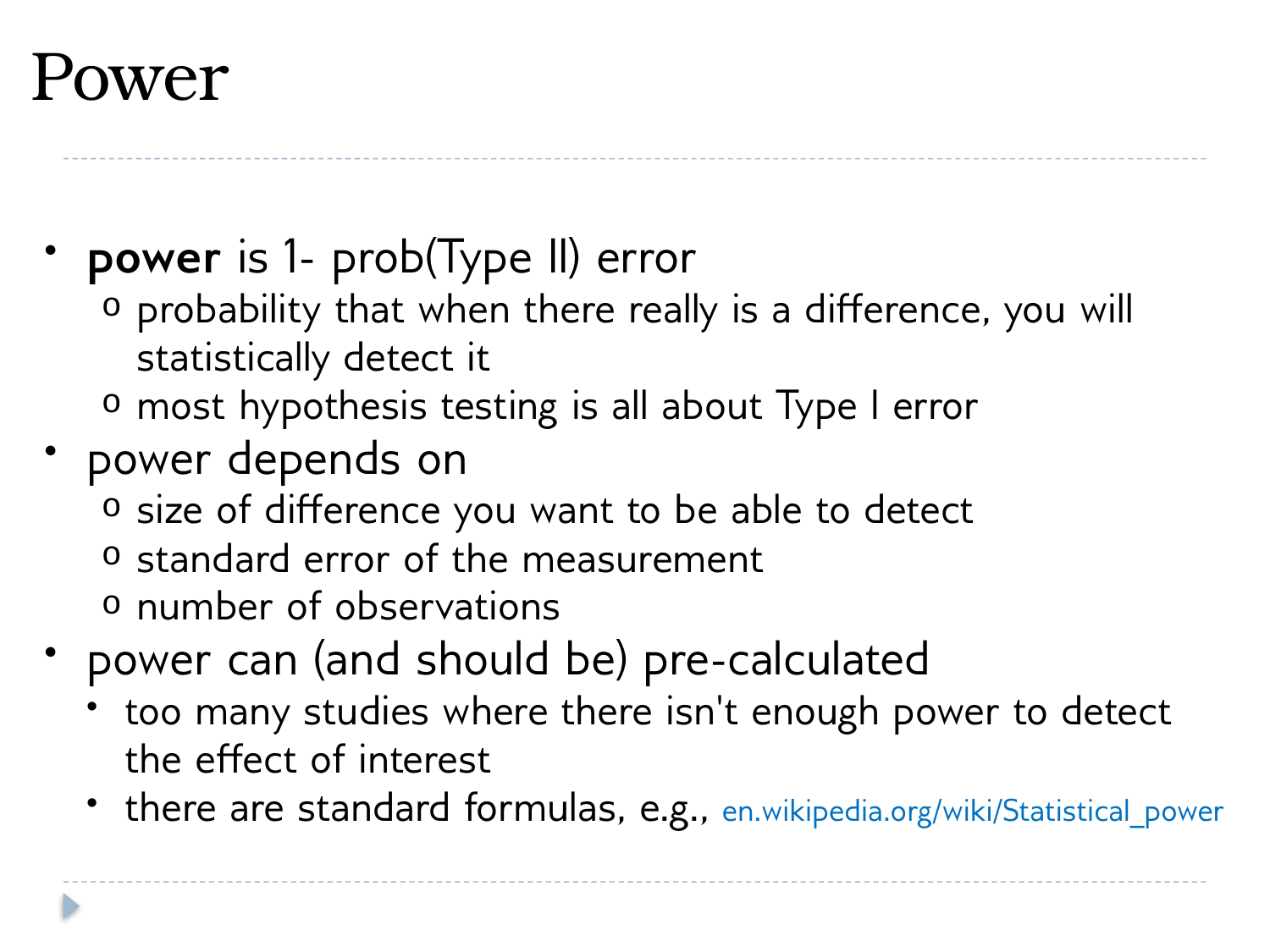

# Power
power is 1- prob(Type II) error
probability that when there really is a difference, you will statistically detect it
most hypothesis testing is all about Type I error
power depends on
size of difference you want to be able to detect
standard error of the measurement
number of observations
power can (and should be) pre-calculated
too many studies where there isn't enough power to detect the effect of interest
there are standard formulas, e.g., en.wikipedia.org/wiki/Statistical_power